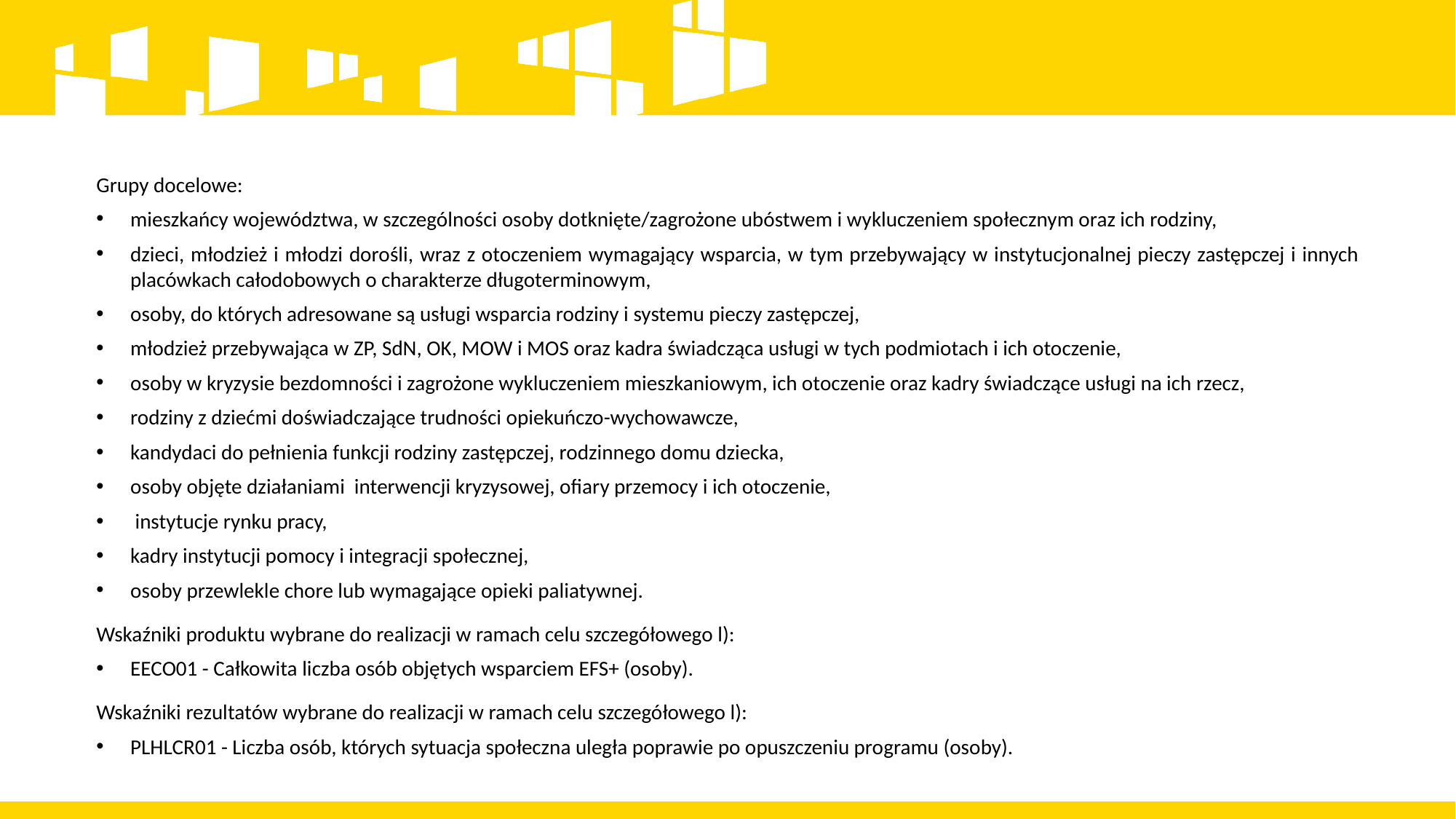

Grupy docelowe:
mieszkańcy województwa, w szczególności osoby dotknięte/zagrożone ubóstwem i wykluczeniem społecznym oraz ich rodziny,
dzieci, młodzież i młodzi dorośli, wraz z otoczeniem wymagający wsparcia, w tym przebywający w instytucjonalnej pieczy zastępczej i innych placówkach całodobowych o charakterze długoterminowym,
osoby, do których adresowane są usługi wsparcia rodziny i systemu pieczy zastępczej,
młodzież przebywająca w ZP, SdN, OK, MOW i MOS oraz kadra świadcząca usługi w tych podmiotach i ich otoczenie,
osoby w kryzysie bezdomności i zagrożone wykluczeniem mieszkaniowym, ich otoczenie oraz kadry świadczące usługi na ich rzecz,
rodziny z dziećmi doświadczające trudności opiekuńczo-wychowawcze,
kandydaci do pełnienia funkcji rodziny zastępczej, rodzinnego domu dziecka,
osoby objęte działaniami  interwencji kryzysowej, ofiary przemocy i ich otoczenie,
 instytucje rynku pracy,
kadry instytucji pomocy i integracji społecznej,
osoby przewlekle chore lub wymagające opieki paliatywnej.
Wskaźniki produktu wybrane do realizacji w ramach celu szczegółowego l):
EECO01 - Całkowita liczba osób objętych wsparciem EFS+ (osoby).
Wskaźniki rezultatów wybrane do realizacji w ramach celu szczegółowego l):
PLHLCR01 - Liczba osób, których sytuacja społeczna uległa poprawie po opuszczeniu programu (osoby).